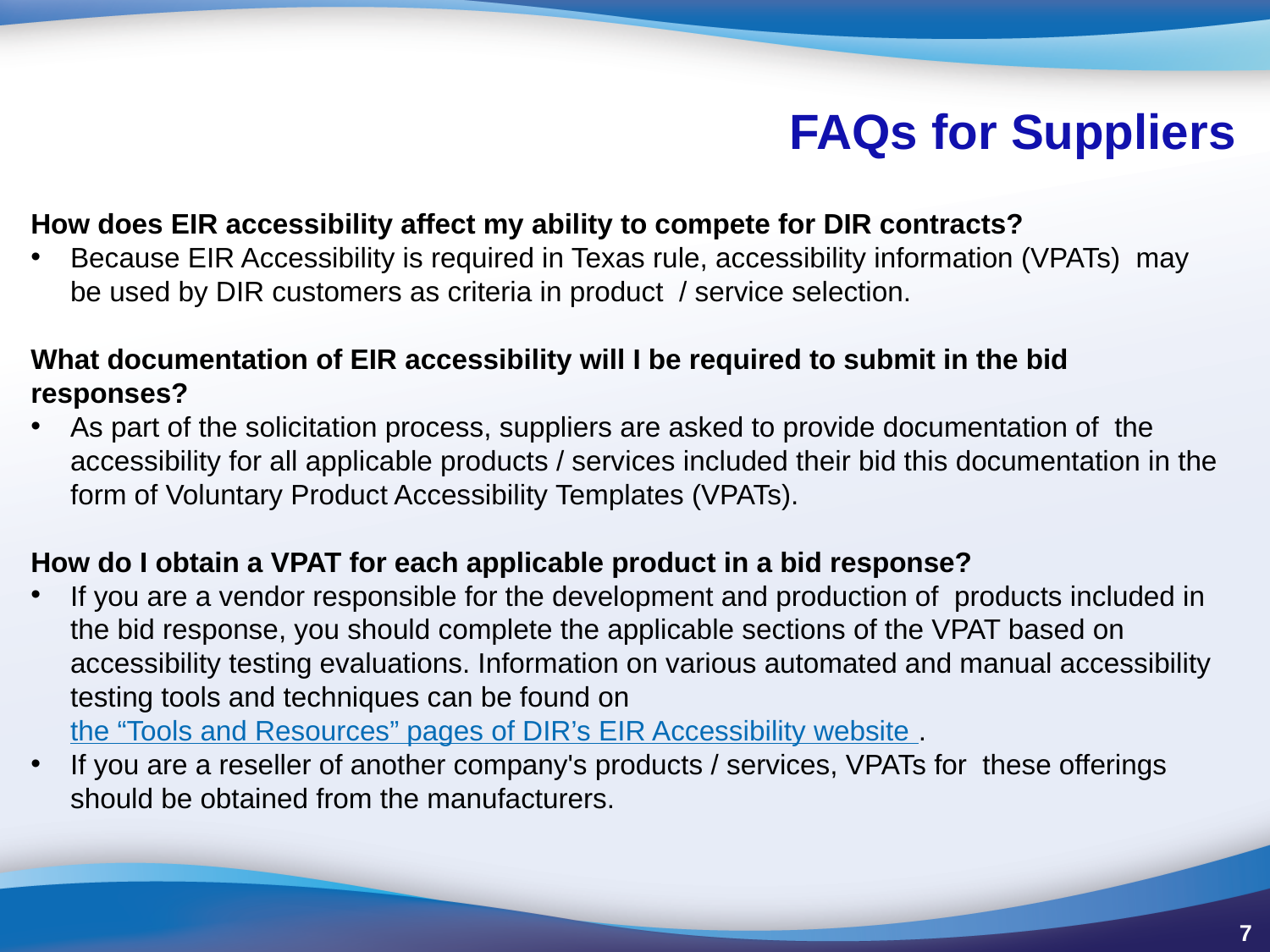

# FAQs for Suppliers
How does EIR accessibility affect my ability to compete for DIR contracts?
Because EIR Accessibility is required in Texas rule, accessibility information (VPATs)  may be used by DIR customers as criteria in product  / service selection.

What documentation of EIR accessibility will I be required to submit in the bid responses?
As part of the solicitation process, suppliers are asked to provide documentation of  the accessibility for all applicable products / services included their bid this documentation in the form of Voluntary Product Accessibility Templates (VPATs).

How do I obtain a VPAT for each applicable product in a bid response?
If you are a vendor responsible for the development and production of  products included in the bid response, you should complete the applicable sections of the VPAT based on accessibility testing evaluations. Information on various automated and manual accessibility testing tools and techniques can be found on  the “Tools and Resources” pages of DIR’s EIR Accessibility website .
If you are a reseller of another company's products / services, VPATs for  these offerings should be obtained from the manufacturers.

7